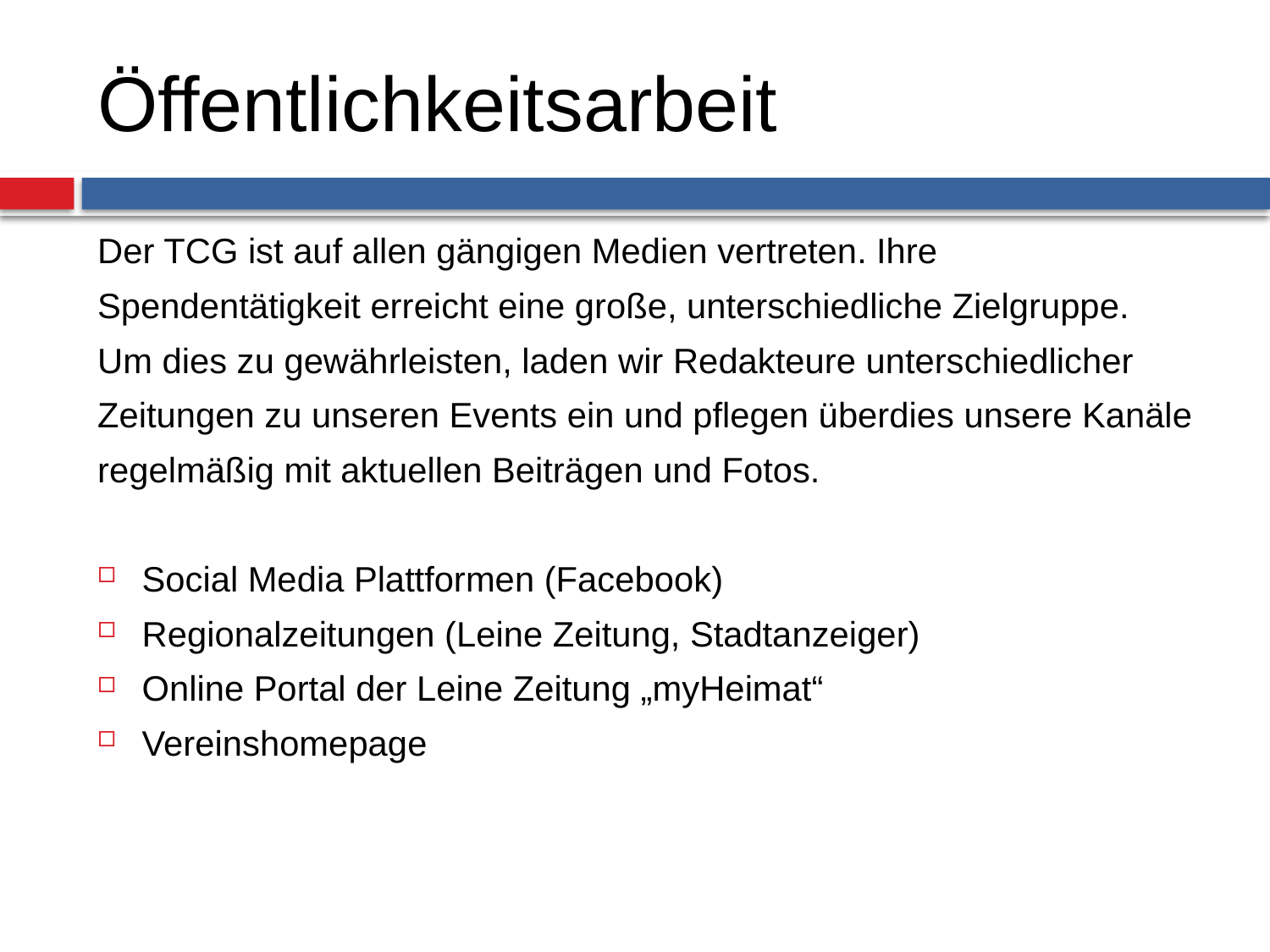

# Öffentlichkeitsarbeit
Der TCG ist auf allen gängigen Medien vertreten. Ihre
Spendentätigkeit erreicht eine große, unterschiedliche Zielgruppe.
Um dies zu gewährleisten, laden wir Redakteure unterschiedlicher
Zeitungen zu unseren Events ein und pflegen überdies unsere Kanäle
regelmäßig mit aktuellen Beiträgen und Fotos.

Social Media Plattformen (Facebook)
Regionalzeitungen (Leine Zeitung, Stadtanzeiger)
Online Portal der Leine Zeitung „myHeimat“
Vereinshomepage